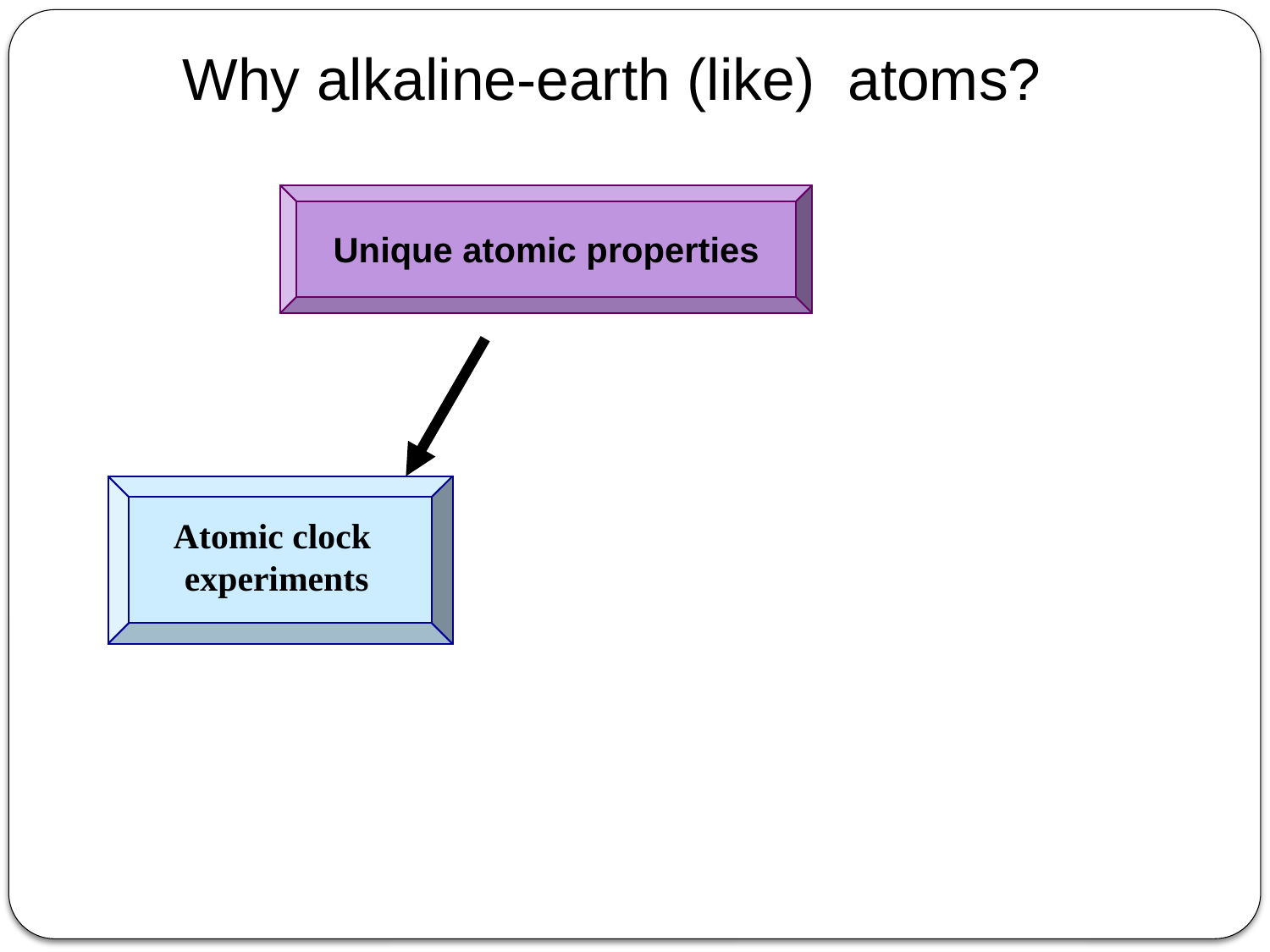

Why alkaline-earth (like)  atoms?

   Unique atomic properties

Atomic clock  experiments